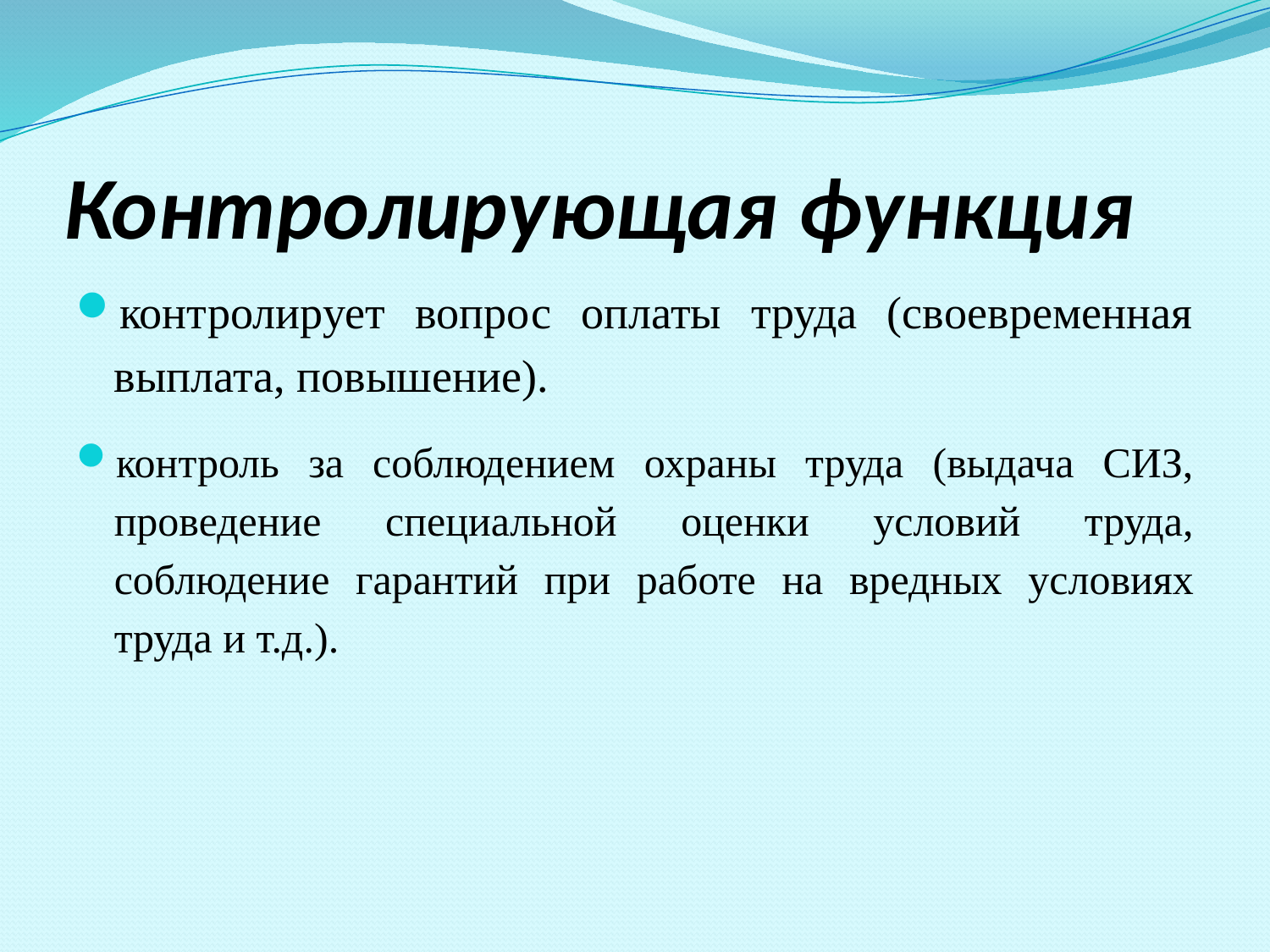

# Контролирующая функция
контролирует вопрос оплаты труда (своевременная выплата, повышение).
контроль за соблюдением охраны труда (выдача СИЗ, проведение специальной оценки условий труда, соблюдение гарантий при работе на вредных условиях труда и т.д.).